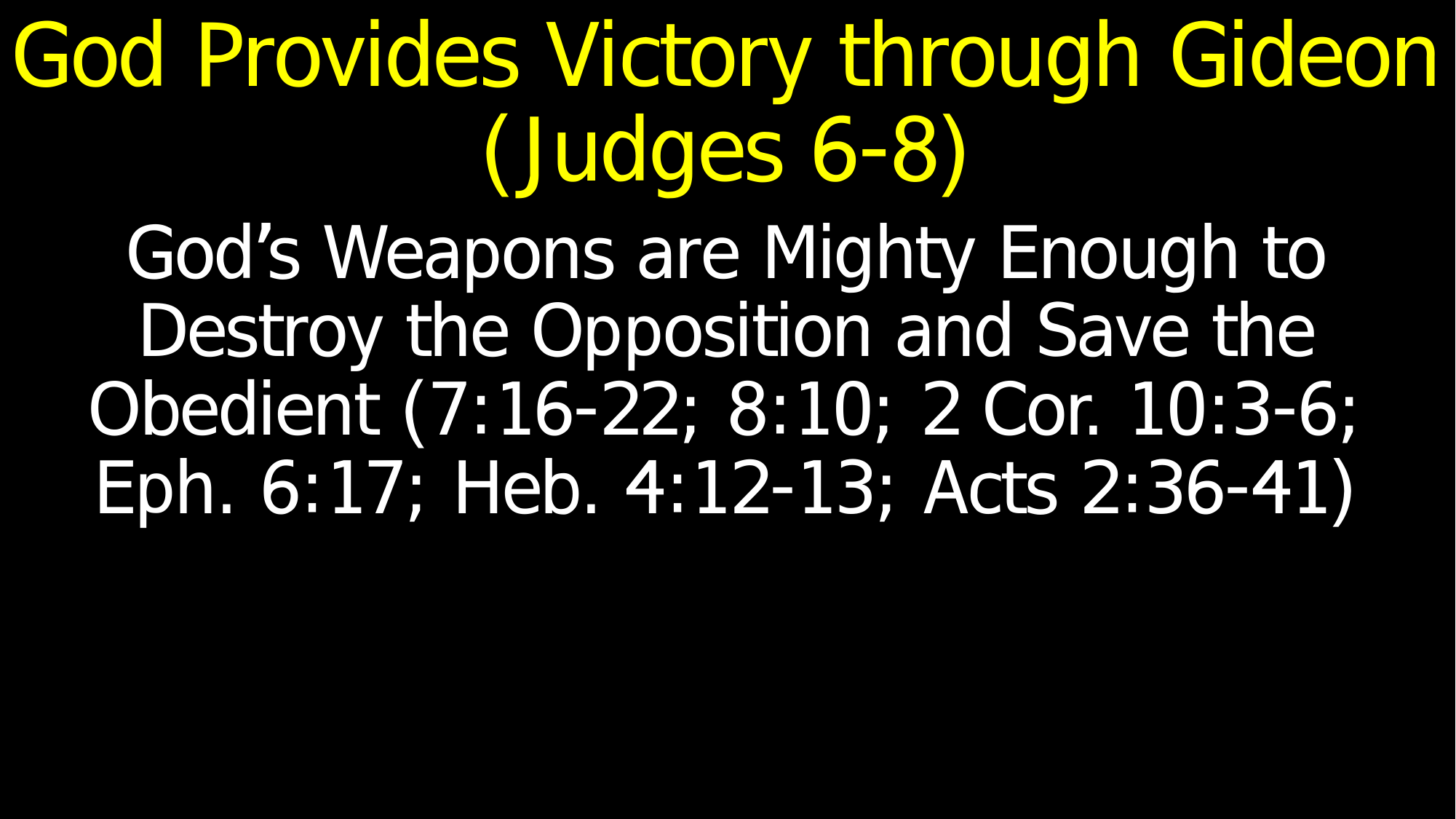

# God Provides Victory through Gideon (Judges 6-8)
God’s Weapons are Mighty Enough to Destroy the Opposition and Save the Obedient (7:16-22; 8:10; 2 Cor. 10:3-6; Eph. 6:17; Heb. 4:12-13; Acts 2:36-41)